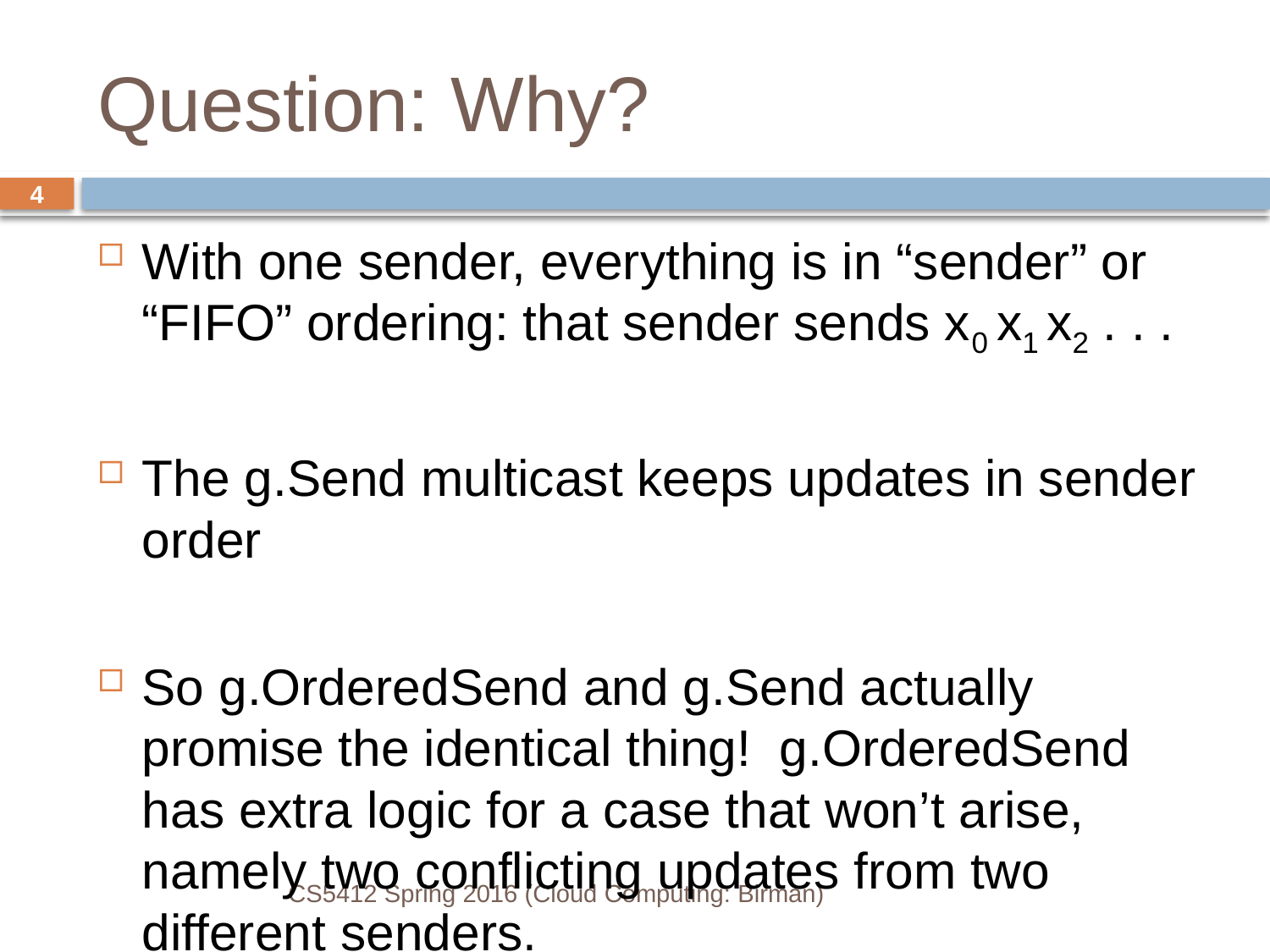

# Question: Why?
4
With one sender, everything is in “sender” or “FIFO” ordering: that sender sends x0 x1 x2 . . .

The g.Send multicast keeps updates in sender order

So g.OrderedSend and g.Send actually promise the identical thing!  g.OrderedSend has extra logic for a case that won’t arise, namely two conflicting updates from two different senders.
CS5412 Spring 2016 (Cloud Computing: Birman)